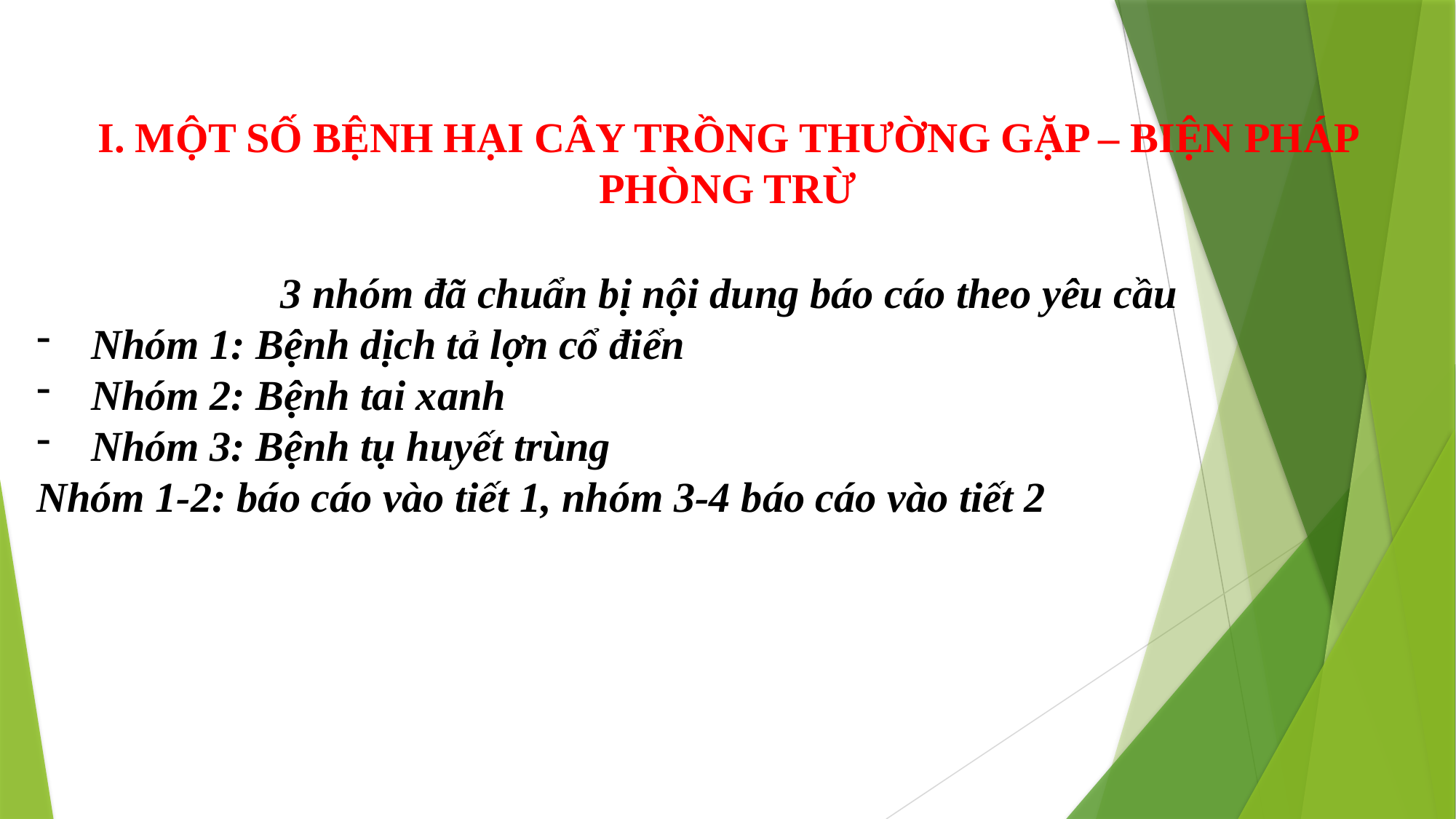

I. MỘT SỐ BỆNH HẠI CÂY TRỒNG THƯỜNG GẶP – BIỆN PHÁP PHÒNG TRỪ
3 nhóm đã chuẩn bị nội dung báo cáo theo yêu cầu
Nhóm 1: Bệnh dịch tả lợn cổ điển
Nhóm 2: Bệnh tai xanh
Nhóm 3: Bệnh tụ huyết trùng
Nhóm 1-2: báo cáo vào tiết 1, nhóm 3-4 báo cáo vào tiết 2